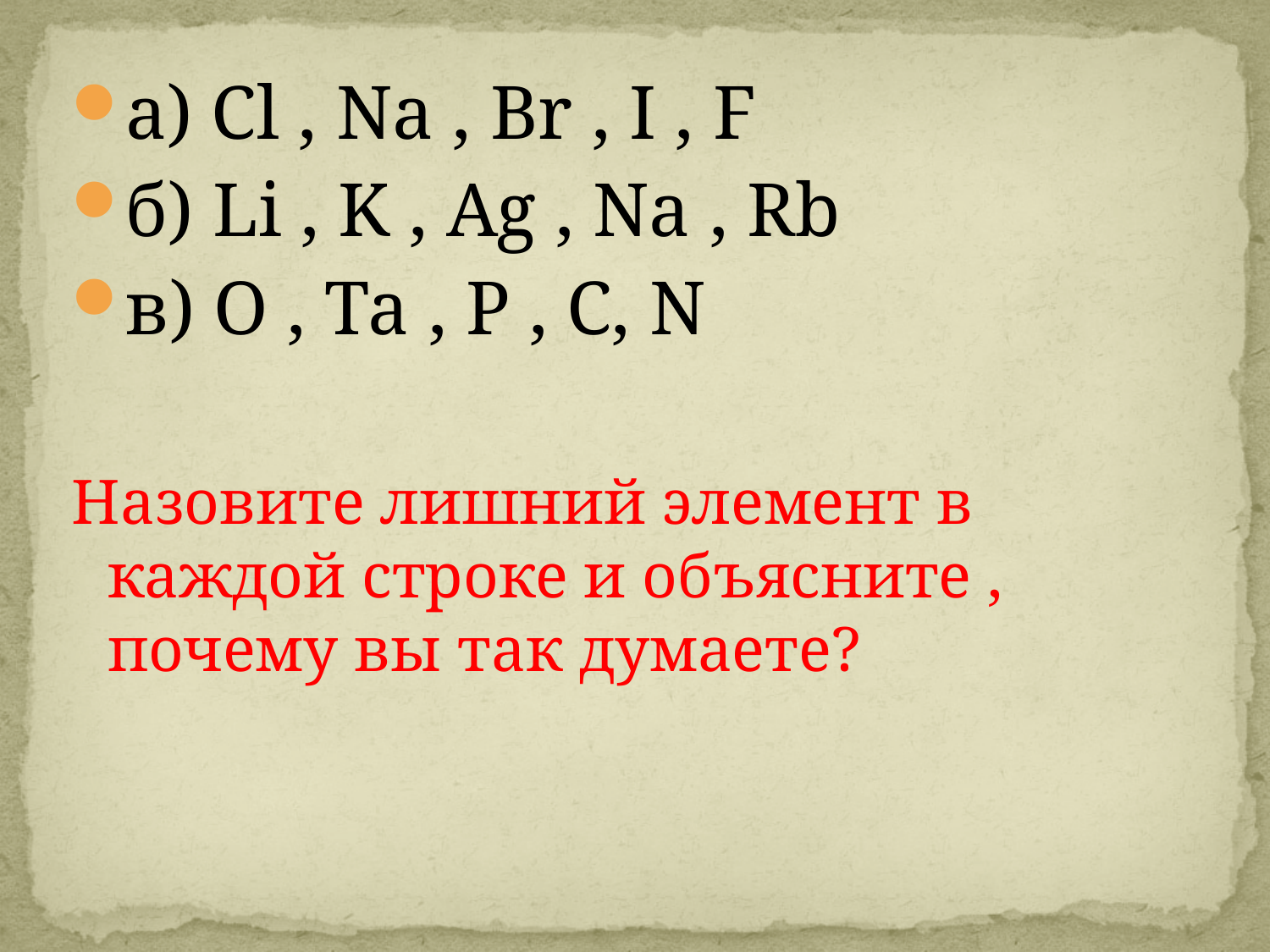

а) Cl , Na , Br , I , F
б) Li , K , Ag , Na , Rb
в) O , Ta , P , C, N

Назовите лишний элемент в каждой строке и объясните , почему вы так думаете?
#